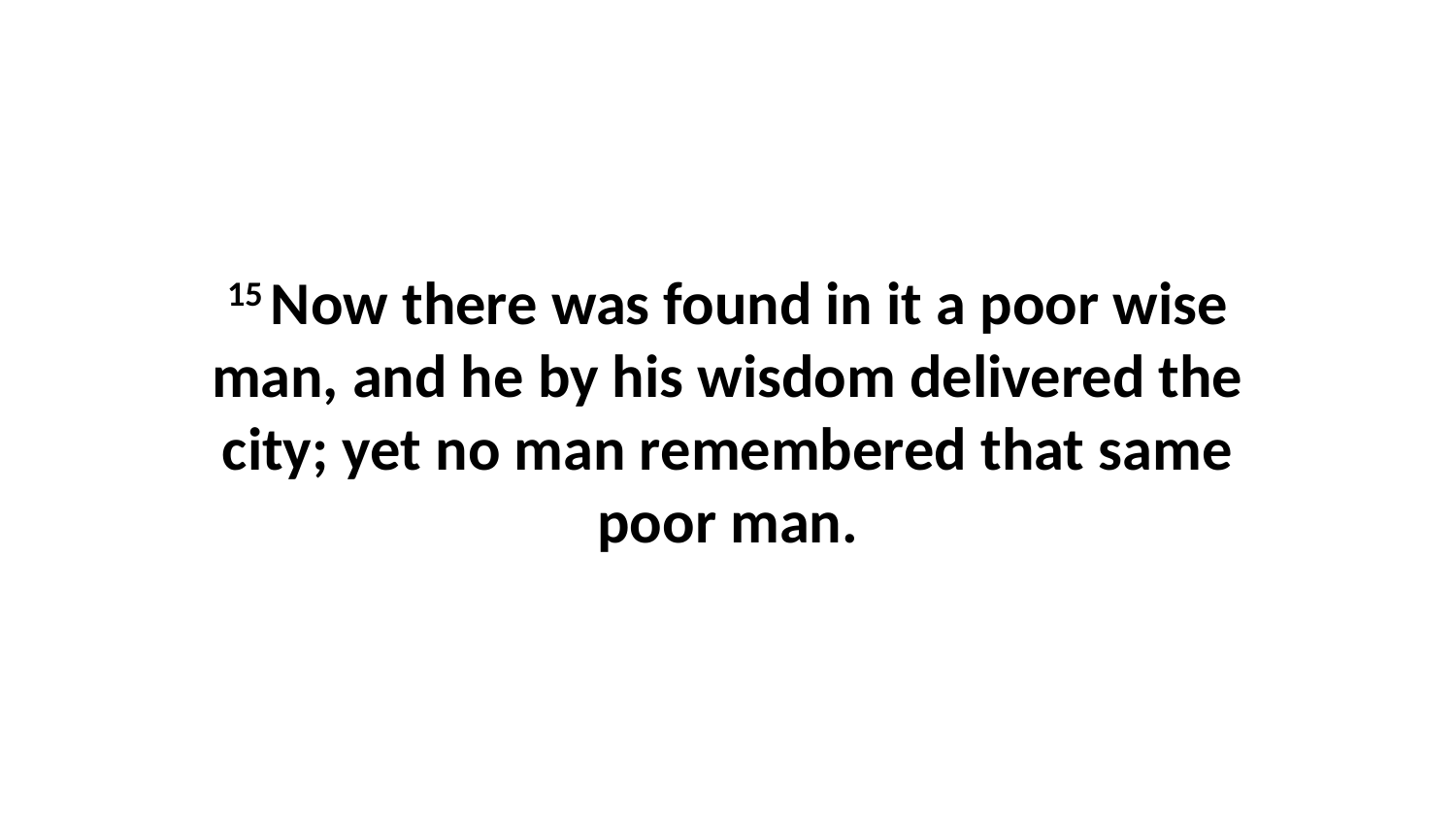

15 Now there was found in it a poor wise man, and he by his wisdom delivered the city; yet no man remembered that same poor man.